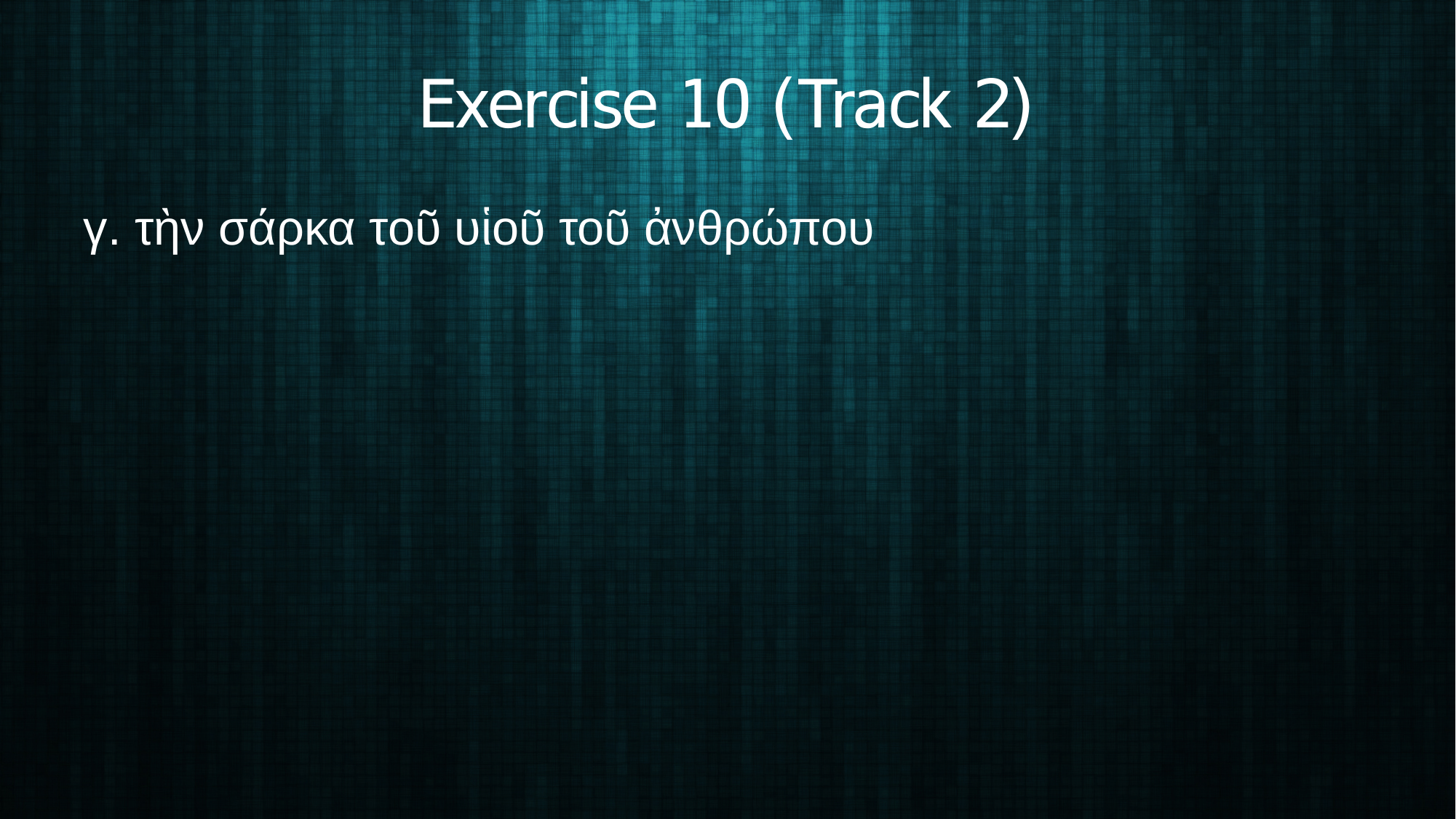

# Exercise 10 (Track 2)
γ. τὴν σάρκα τοῦ υἱοῦ τοῦ ἀνθρώπου